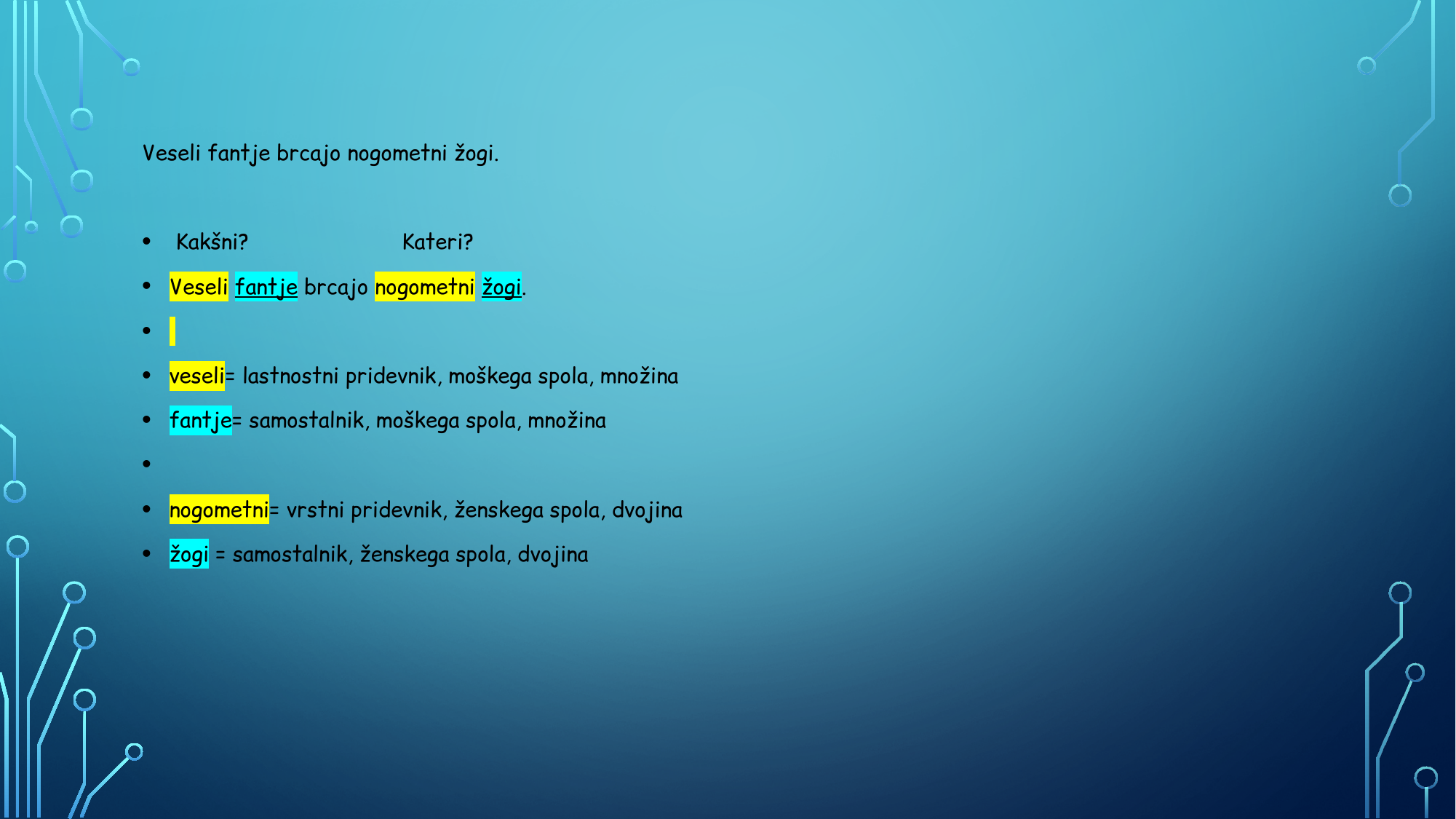

Veseli fantje brcajo nogometni žogi.

 Kakšni?                        Kateri?
Veseli fantje brcajo nogometni žogi.

veseli= lastnostni pridevnik, moškega spola, množina
fantje= samostalnik, moškega spola, množina

nogometni= vrstni pridevnik, ženskega spola, dvojina
žogi = samostalnik, ženskega spola, dvojina